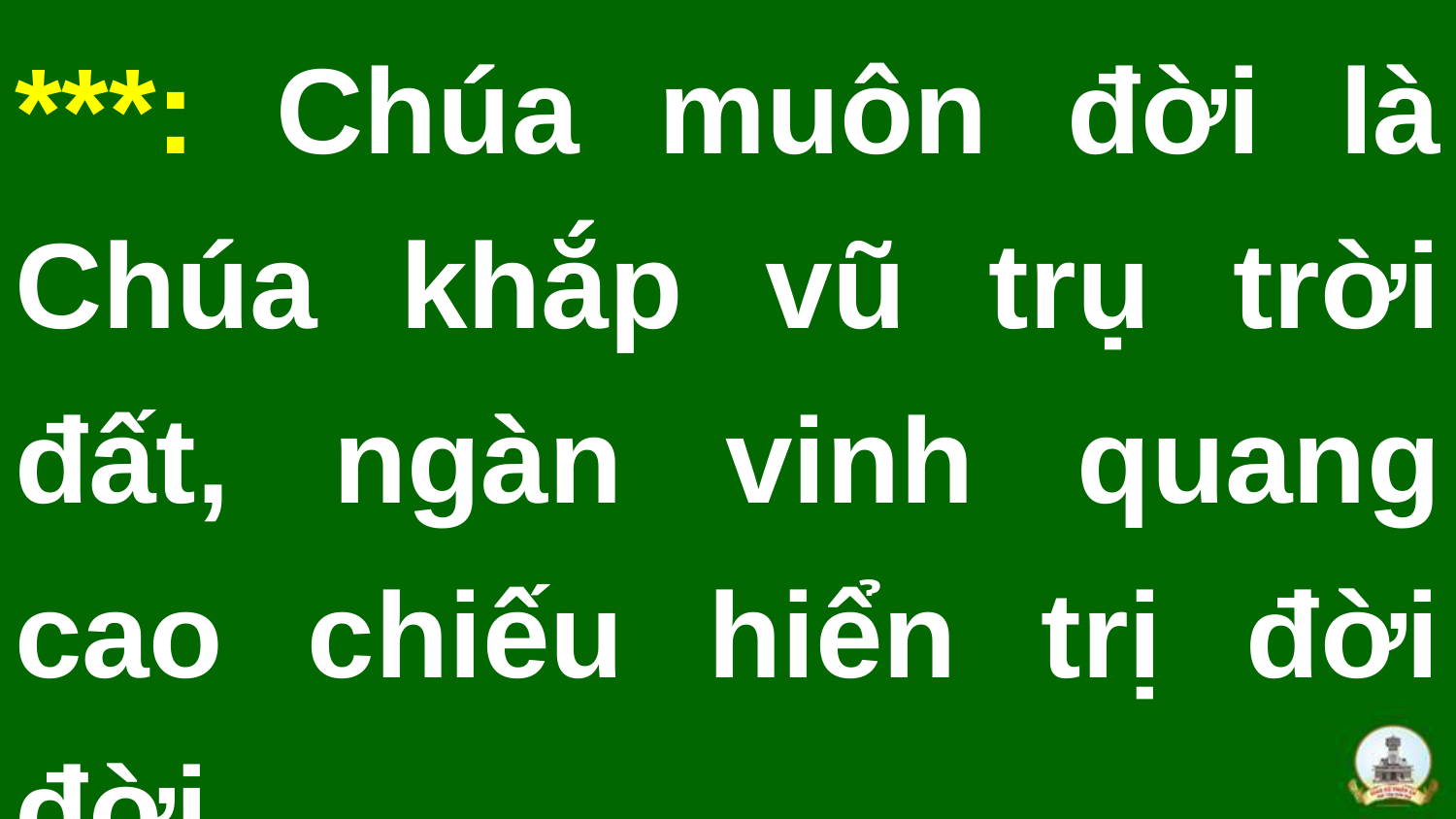

***: Chúa muôn đời là Chúa khắp vũ trụ trời đất, ngàn vinh quang cao chiếu hiển trị đời đời.